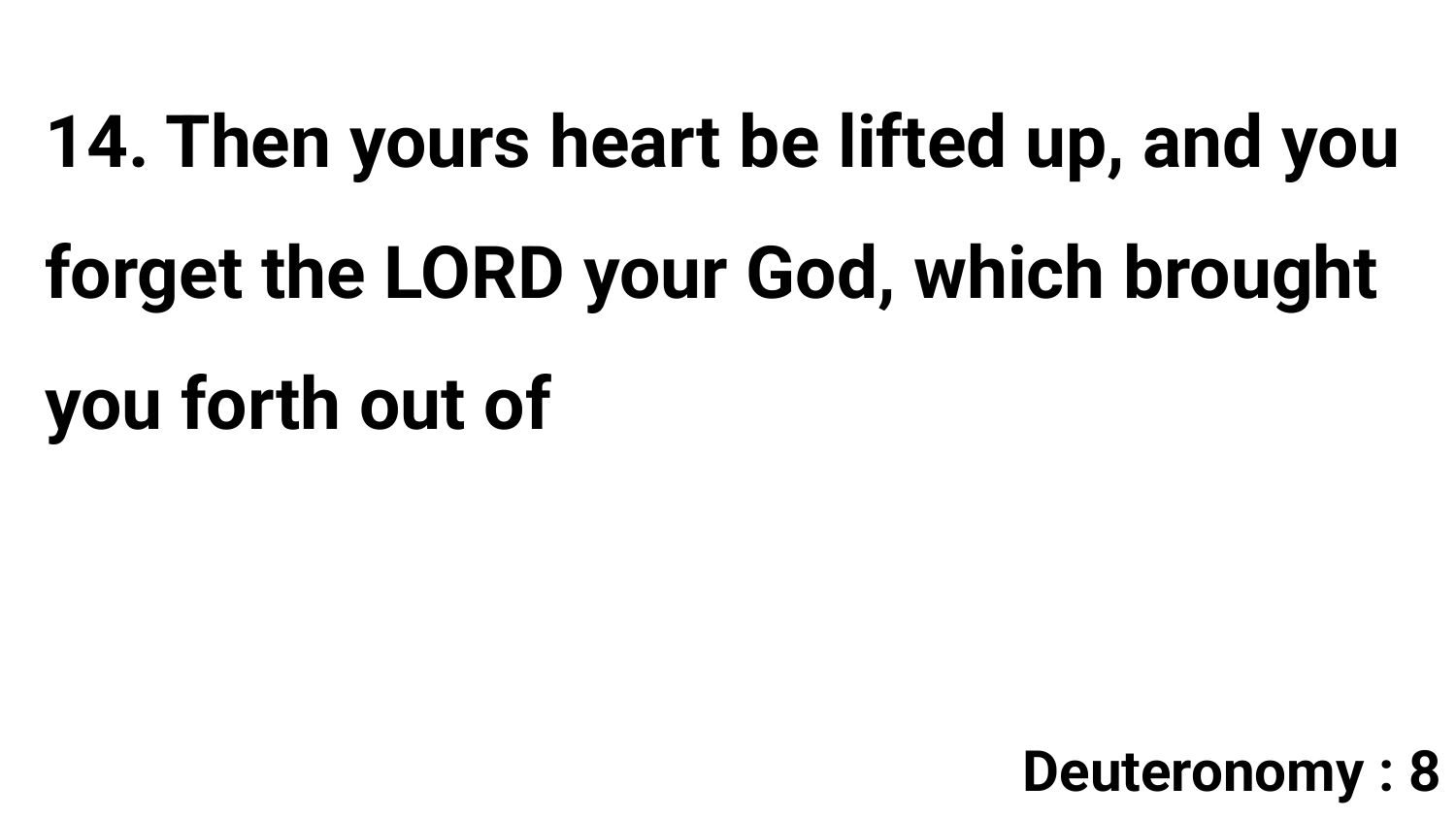

14. Then yours heart be lifted up, and you forget the LORD your God, which brought you forth out of
Deuteronomy : 8